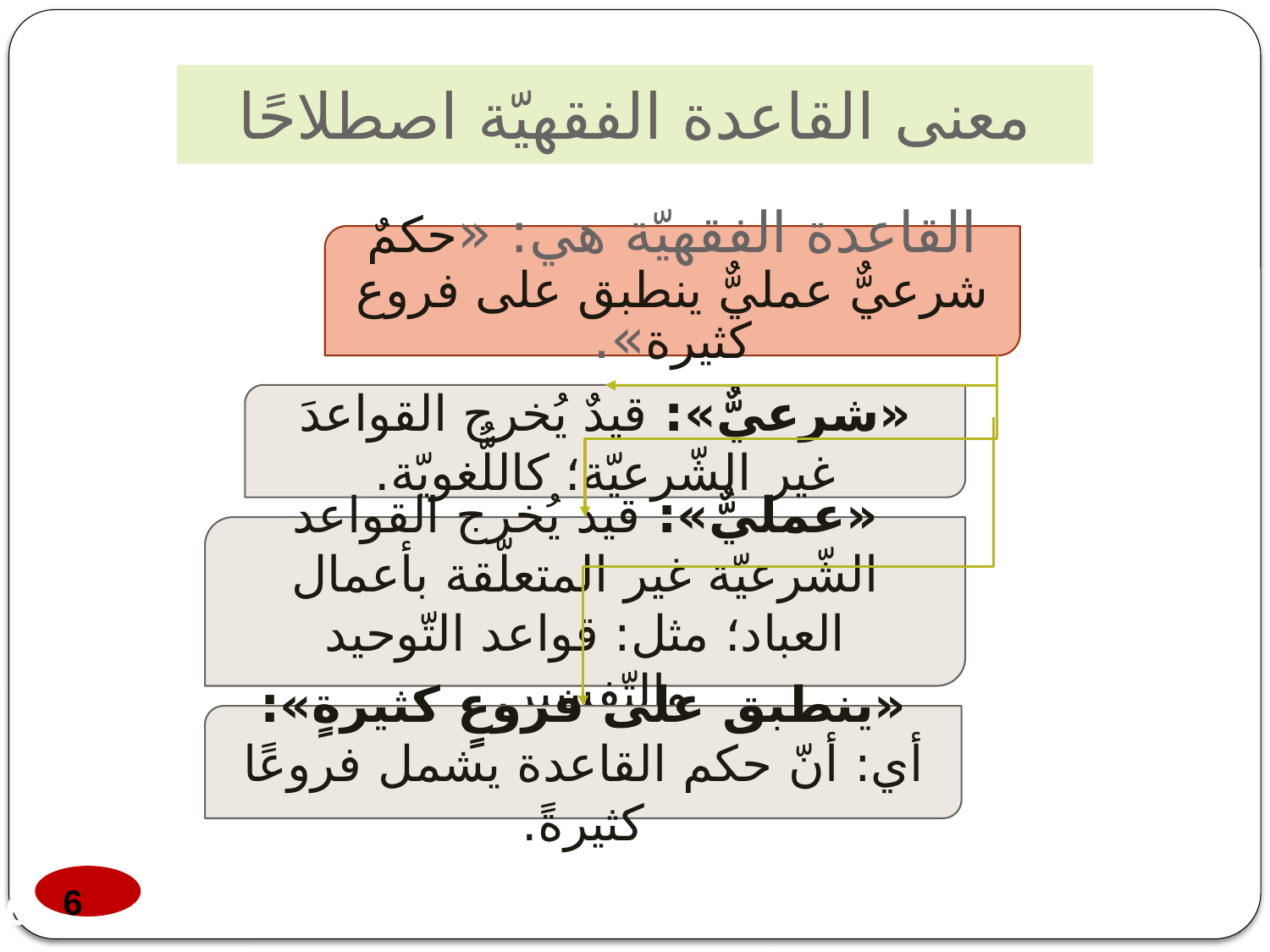

# معنى القاعدة الفقهيّة اصطلاحًا
القاعدة الفقهيّة هي: «حكمٌ شرعيٌّ عمليٌّ ينطبق على فروع كثيرة».
«شرعيٌّ»: قيدٌ يُخرج القواعدَ غير الشّرعيّة؛ كاللُّغويّة.
«عمليٌّ»: قيد يُخرج القواعد الشّرعيّة غير المتعلّقة بأعمال العباد؛ مثل: قواعد التّوحيد والتّفسير.
«ينطبق على فروعٍ كثيرةٍ»: أي: أنّ حكم القاعدة يشمل فروعًا كثيرةً.
6